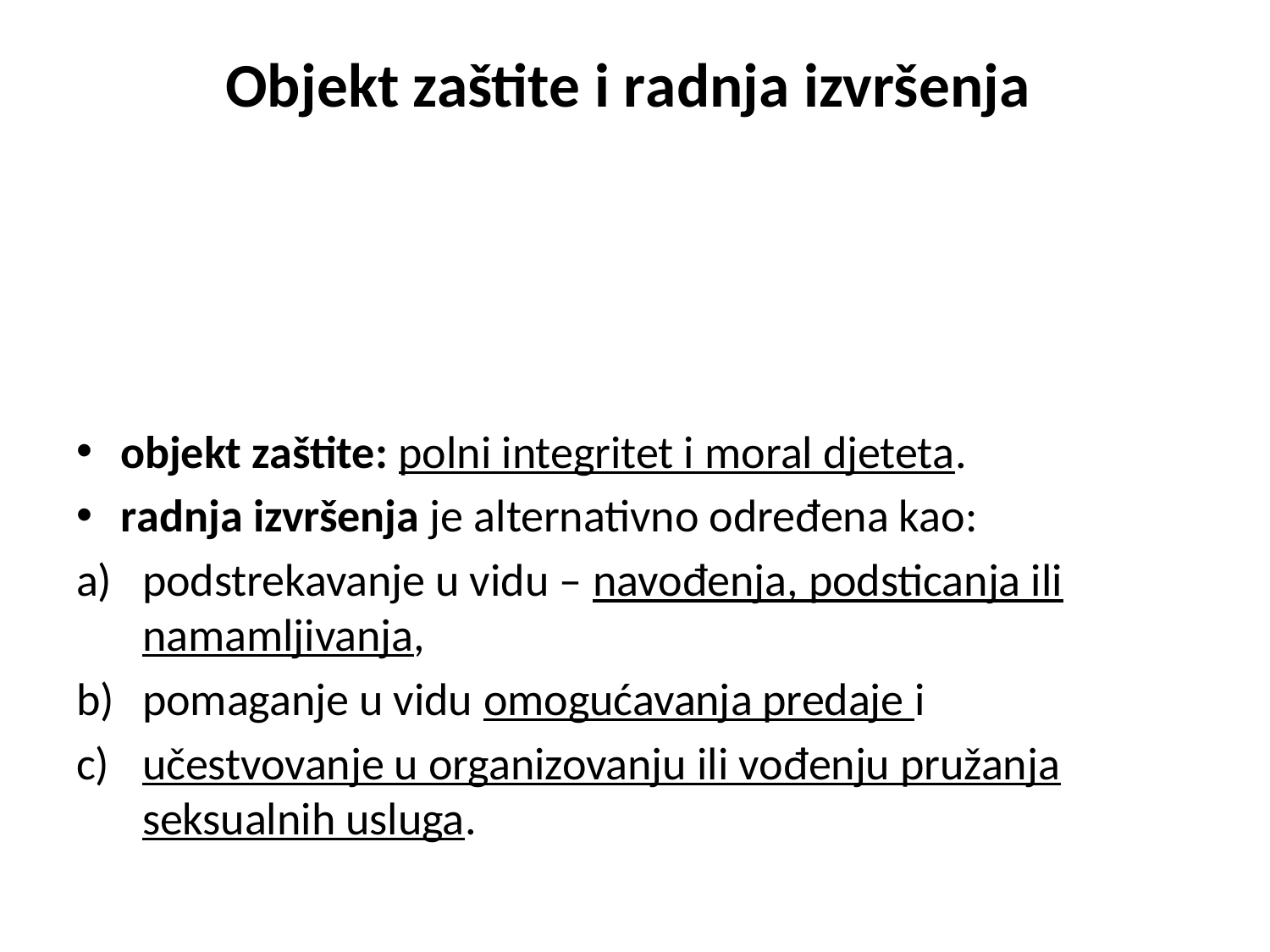

# Objekt zaštite i radnja izvršenja
objekt zaštite: polni integritet i moral djeteta.
radnja izvršenja je alternativno određena kao:
podstrekavanje u vidu – navođenja, podsticanja ili namamljivanja,
pomaganje u vidu omogućavanja predaje i
učestvovanje u organizovanju ili vođenju pružanja seksualnih usluga.